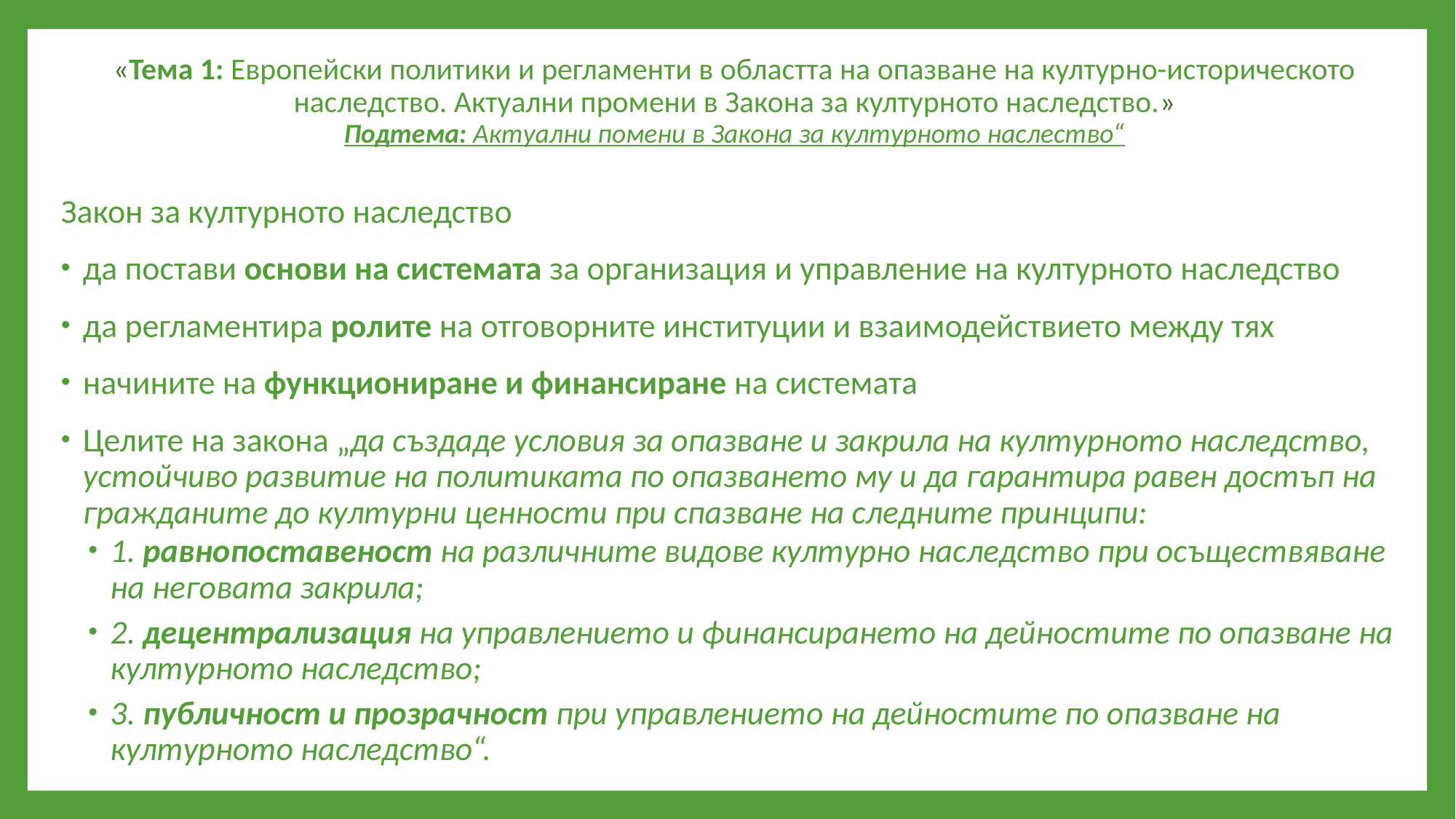

«Тема 1: Европейски политики и регламенти в областта на опазване на културно-историческото наследство. Актуални промени в Закона за културното наследство.»
Подтема: Актуални помени в Закона за културното наслество“
Закон за културното наследство
да постави основи на системата за организация и управление на културното наследство
да регламентира ролите на отговорните институции и взаимодействието между тях
начините на функциониране и финансиране на системата
Целите на закона „да създаде условия за опазване и закрила на културното наследство, устойчиво развитие на политиката по опазването му и да гарантира равен достъп на гражданите до културни ценности при спазване на следните принципи:
1. равнопоставеност на различните видове културно наследство при осъществяване на неговата закрила;
2. децентрализация на управлението и финансирането на дейностите по опазване на културното наследство;
3. публичност и прозрачност при управлението на дейностите по опазване на културното наследство“.